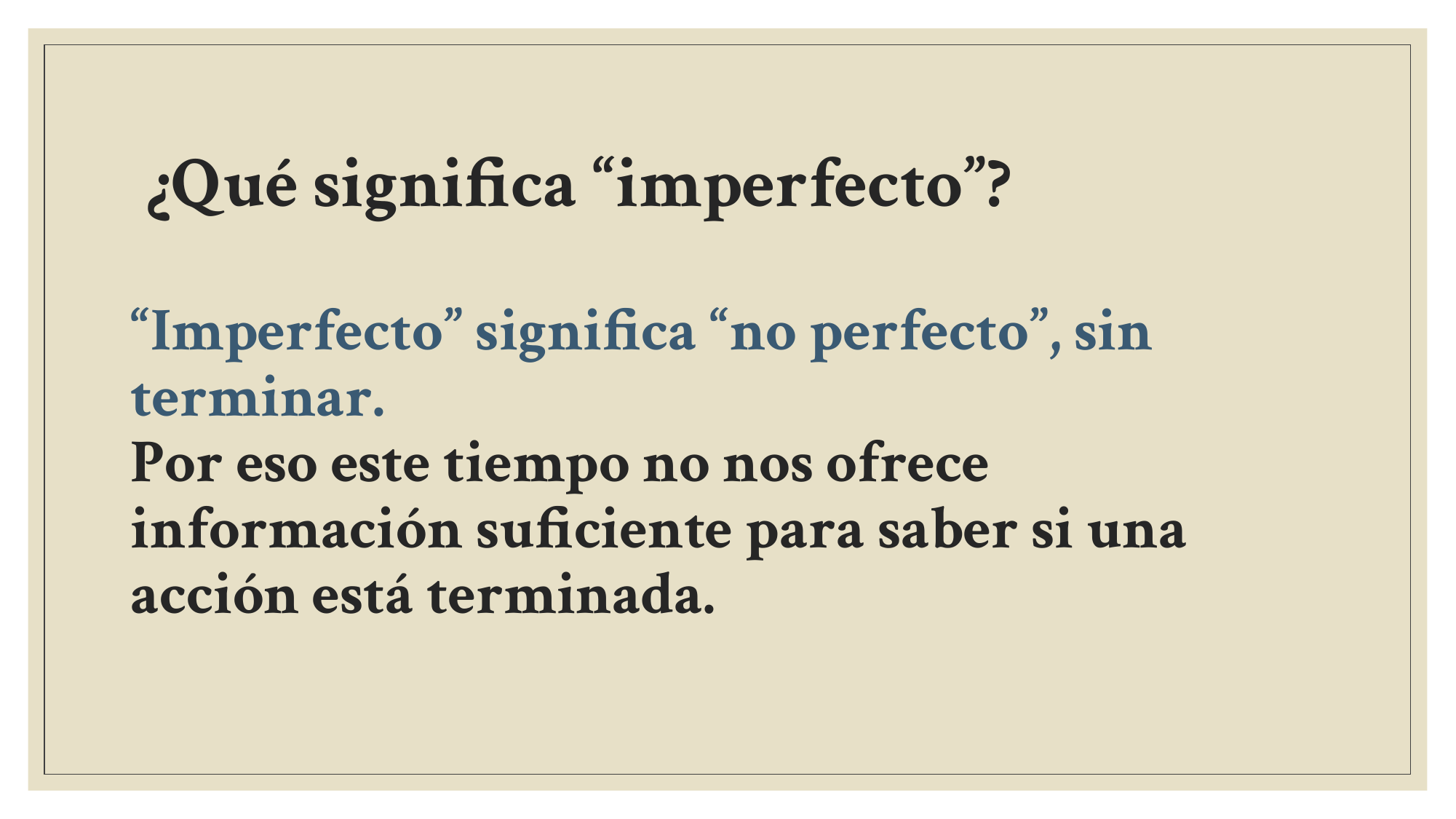

# ¿Qué significa “imperfecto”?
“Imperfecto” significa “no perfecto”, sin terminar.
Por eso este tiempo no nos ofrece información suficiente para saber si una acción está terminada.